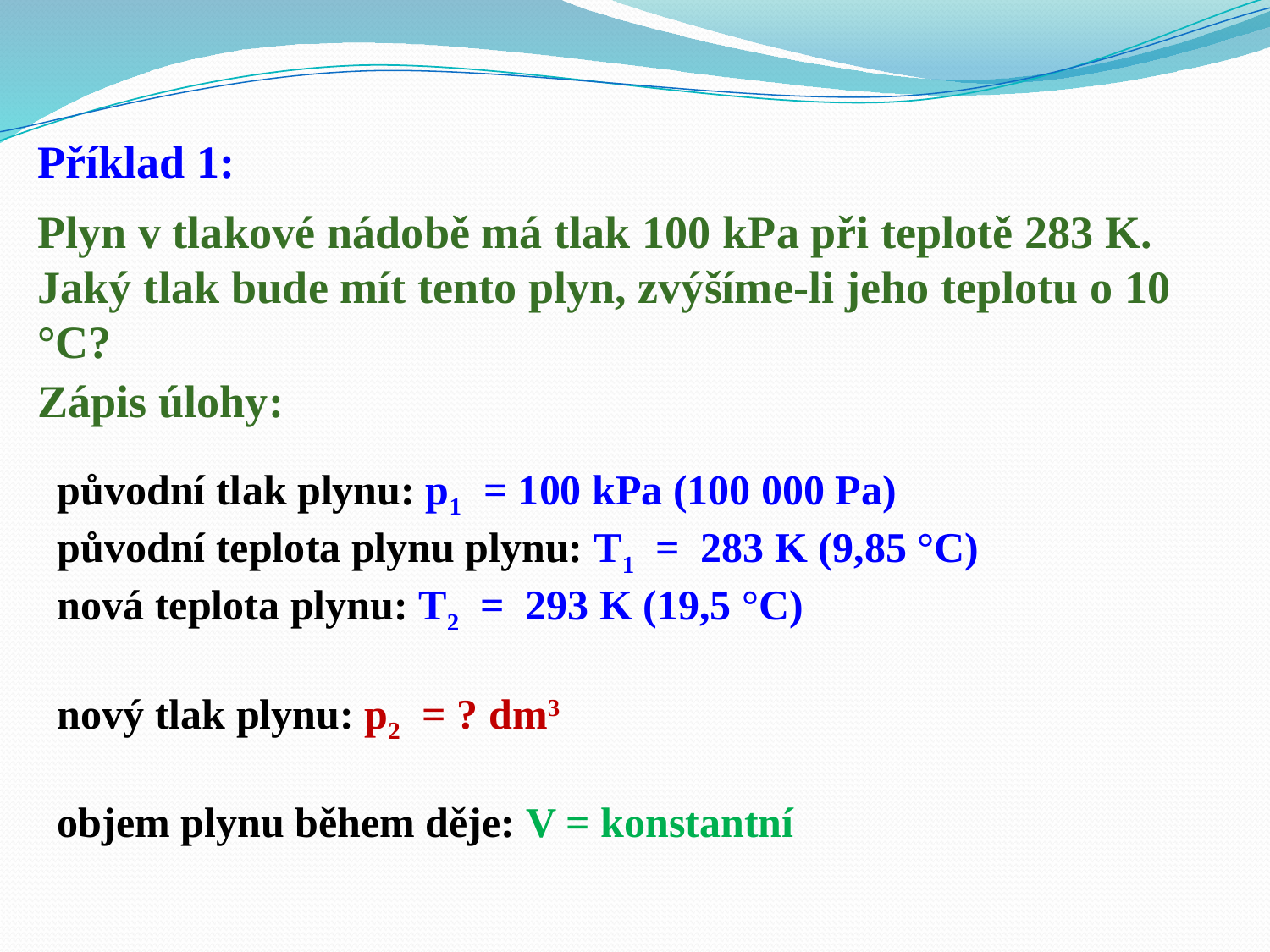

Příklad 1:
Plyn v tlakové nádobě má tlak 100 kPa při teplotě 283 K. Jaký tlak bude mít tento plyn, zvýšíme-li jeho teplotu o 10 °C?
Zápis úlohy:
původní tlak plynu: p1  = 100 kPa (100 000 Pa)
původní teplota plynu plynu: T1  =  283 K (9,85 °C)
nová teplota plynu: T2  =  293 K (19,5 °C)

nový tlak plynu: p2  = ? dm3

objem plynu během děje: V = konstantní